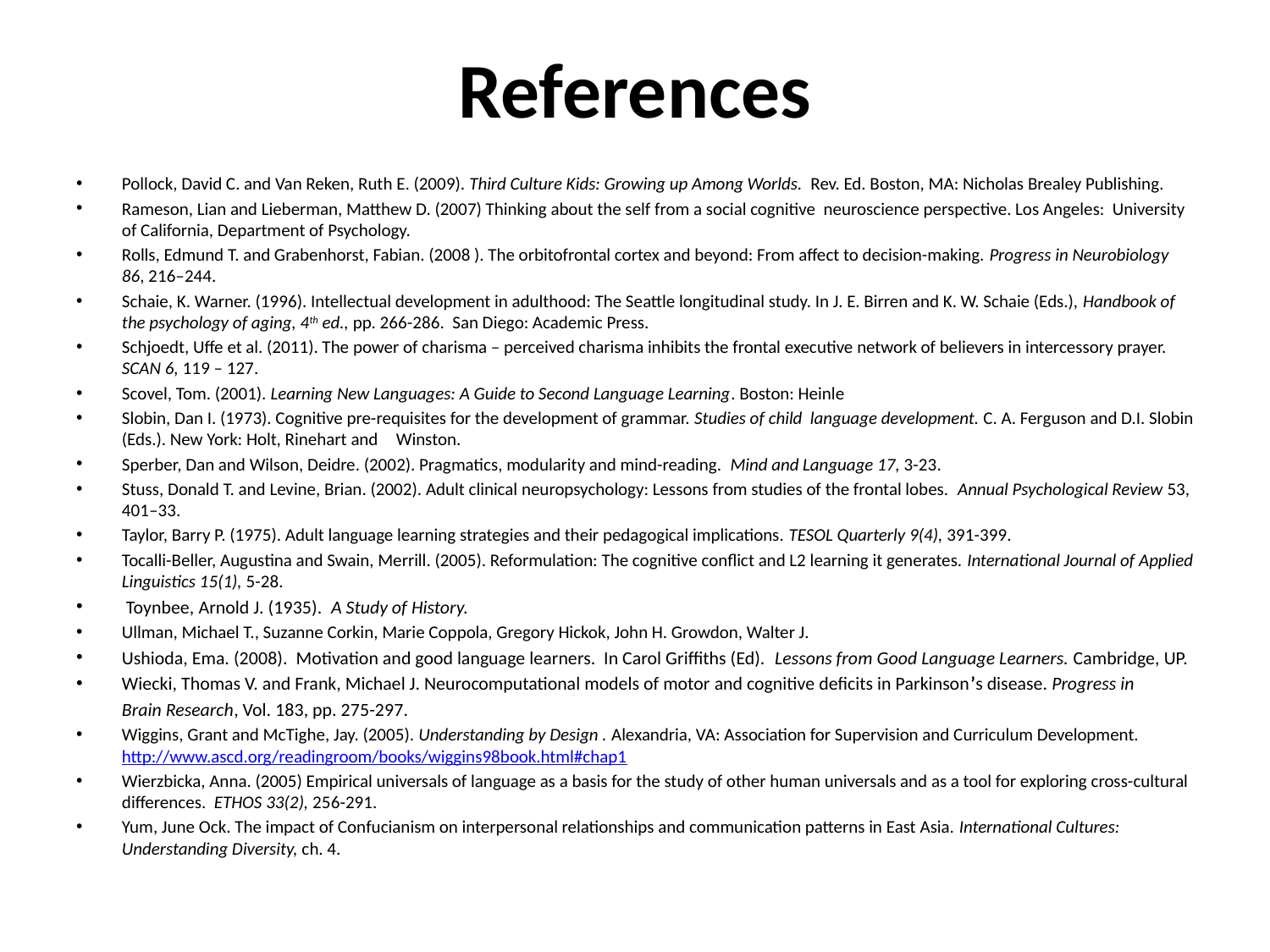

# References
Pollock, David C. and Van Reken, Ruth E. (2009). Third Culture Kids: Growing up Among Worlds.  Rev. Ed. Boston, MA: Nicholas Brealey Publishing.
Rameson, Lian and Lieberman, Matthew D. (2007) Thinking about the self from a social cognitive  neuroscience perspective. Los Angeles:  University of California, Department of Psychology.
Rolls, Edmund T. and Grabenhorst, Fabian. (2008 ). The orbitofrontal cortex and beyond: From affect to decision-making. Progress in Neurobiology 86, 216–244.
Schaie, K. Warner. (1996). Intellectual development in adulthood: The Seattle longitudinal study. In J. E. Birren and K. W. Schaie (Eds.), Handbook of the psychology of aging, 4th ed., pp. 266-286.  San Diego: Academic Press.
Schjoedt, Uffe et al. (2011). The power of charisma – perceived charisma inhibits the frontal executive network of believers in intercessory prayer.  SCAN 6, 119 – 127.
Scovel, Tom. (2001). Learning New Languages: A Guide to Second Language Learning. Boston: Heinle
Slobin, Dan I. (1973). Cognitive pre-requisites for the development of grammar. Studies of child  language development. C. A. Ferguson and D.I. Slobin (Eds.). New York: Holt, Rinehart and 	Winston.
Sperber, Dan and Wilson, Deidre. (2002). Pragmatics, modularity and mind-reading.  Mind and Language 17, 3-23.
Stuss, Donald T. and Levine, Brian. (2002). Adult clinical neuropsychology: Lessons from studies of the frontal lobes.  Annual Psychological Review 53, 401–33.
Taylor, Barry P. (1975). Adult language learning strategies and their pedagogical implications. TESOL Quarterly 9(4), 391-399.
Tocalli-Beller, Augustina and Swain, Merrill. (2005). Reformulation: The cognitive conflict and L2 learning it generates. International Journal of Applied Linguistics 15(1), 5-28.
 Toynbee, Arnold J. (1935).  A Study of History.
Ullman, Michael T., Suzanne Corkin, Marie Coppola, Gregory Hickok, John H. Growdon, Walter J.
Ushioda, Ema. (2008).  Motivation and good language learners.  In Carol Griffiths (Ed).  Lessons from Good Language Learners. Cambridge, UP.
Wiecki, Thomas V. and Frank, Michael J. Neurocomputational models of motor and cognitive deficits in Parkinson’s disease. Progress in
	Brain Research, Vol. 183, pp. 275-297.
Wiggins, Grant and McTighe, Jay. (2005). Understanding by Design . Alexandria, VA: Association for Supervision and Curriculum Development. http://www.ascd.org/readingroom/books/wiggins98book.html#chap1
Wierzbicka, Anna. (2005) Empirical universals of language as a basis for the study of other human universals and as a tool for exploring cross-cultural differences.  ETHOS 33(2), 256-291.
Yum, June Ock. The impact of Confucianism on interpersonal relationships and communication patterns in East Asia. International Cultures: Understanding Diversity, ch. 4.